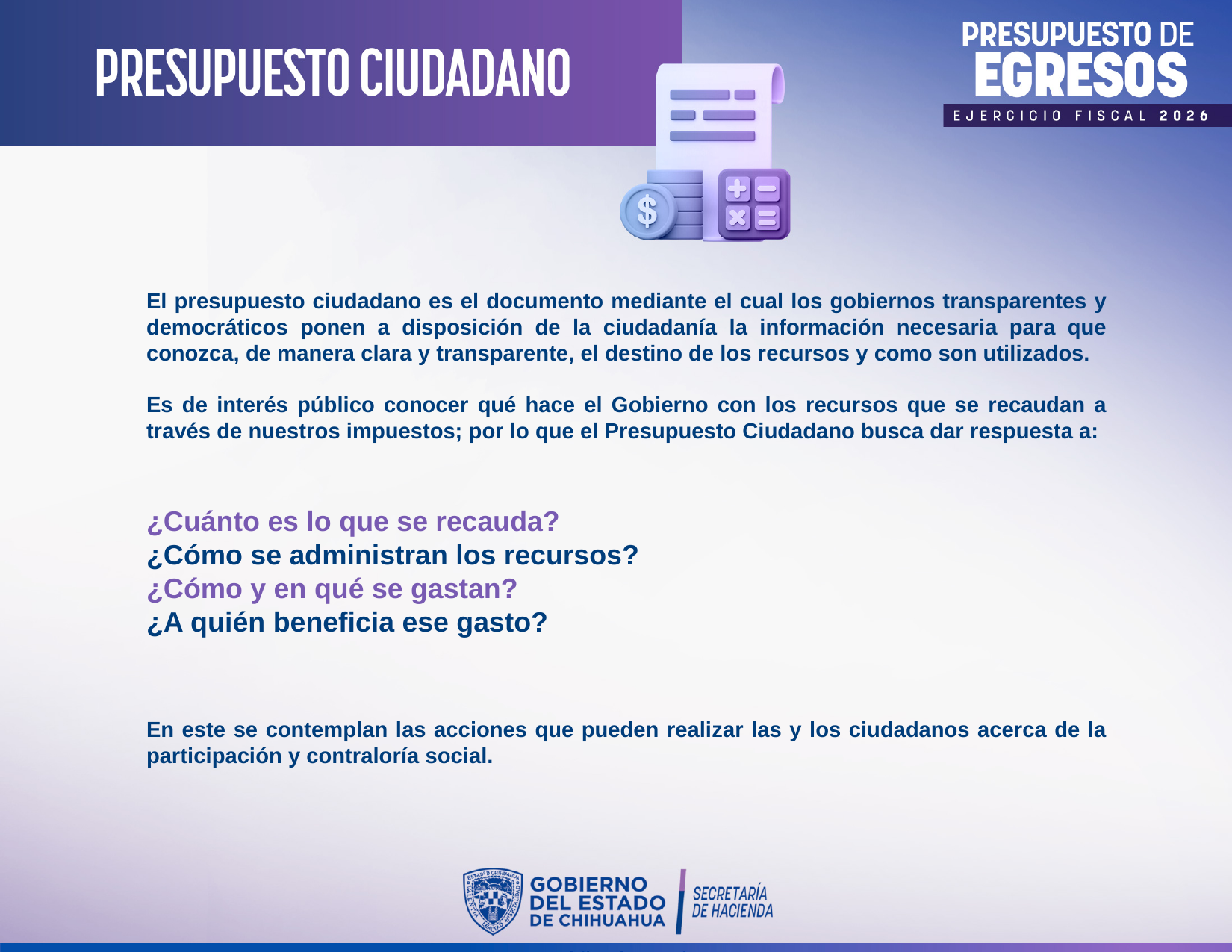

El presupuesto ciudadano es el documento mediante el cual los gobiernos transparentes y democráticos ponen a disposición de la ciudadanía la información necesaria para que conozca, de manera clara y transparente, el destino de los recursos y como son utilizados.

Es de interés público conocer qué hace el Gobierno con los recursos que se recaudan a través de nuestros impuestos; por lo que el Presupuesto Ciudadano busca dar respuesta a:

¿Cuánto es lo que se recauda?
¿Cómo se administran los recursos?
¿Cómo y en qué se gastan?
¿A quién beneficia ese gasto?

En este se contemplan las acciones que pueden realizar las y los ciudadanos acerca de la participación y contraloría social.